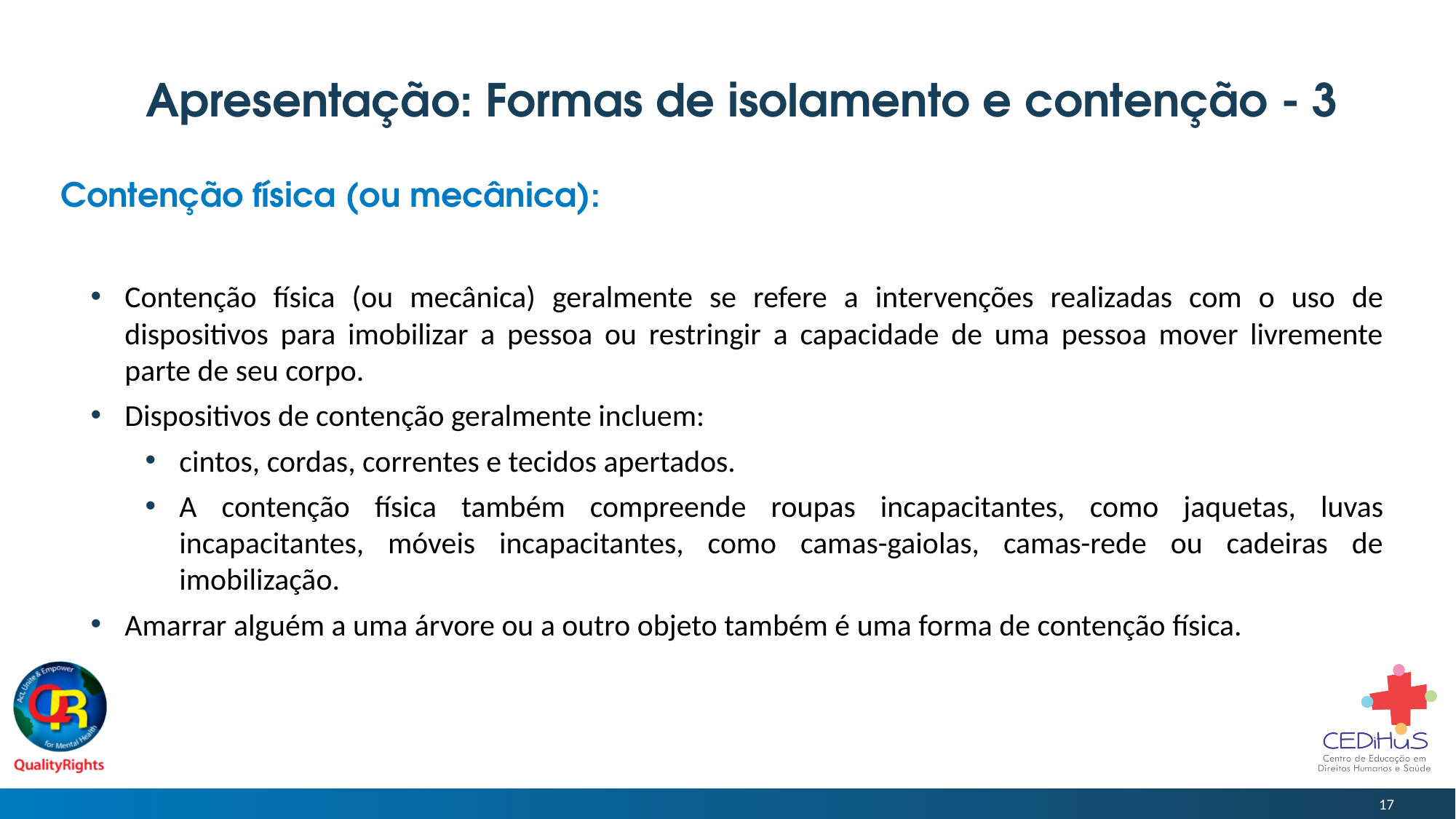

# Apresentação: Formas de isolamento e contenção - 3
Contenção física (ou mecânica):
Contenção física (ou mecânica) geralmente se refere a intervenções realizadas com o uso de dispositivos para imobilizar a pessoa ou restringir a capacidade de uma pessoa mover livremente parte de seu corpo.
Dispositivos de contenção geralmente incluem:
cintos, cordas, correntes e tecidos apertados.
A contenção física também compreende roupas incapacitantes, como jaquetas, luvas incapacitantes, móveis incapacitantes, como camas-gaiolas, camas-rede ou cadeiras de imobilização.
Amarrar alguém a uma árvore ou a outro objeto também é uma forma de contenção física.